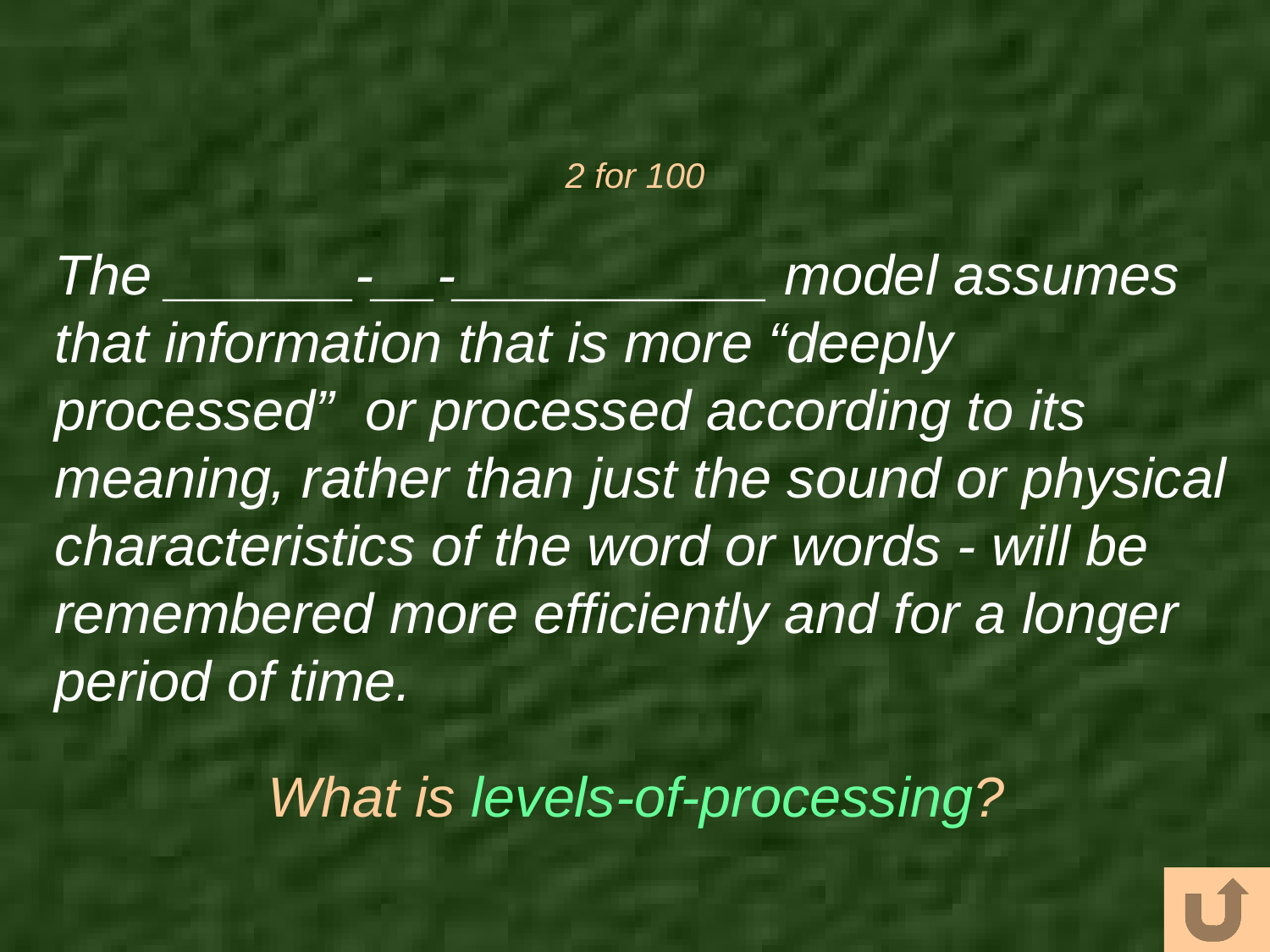

# 2 for 100
The ______-__-__________ model assumes that information that is more “deeply processed”  or processed according to its meaning, rather than just the sound or physical characteristics of the word or words - will be remembered more efficiently and for a longer period of time.
What is levels-of-processing?